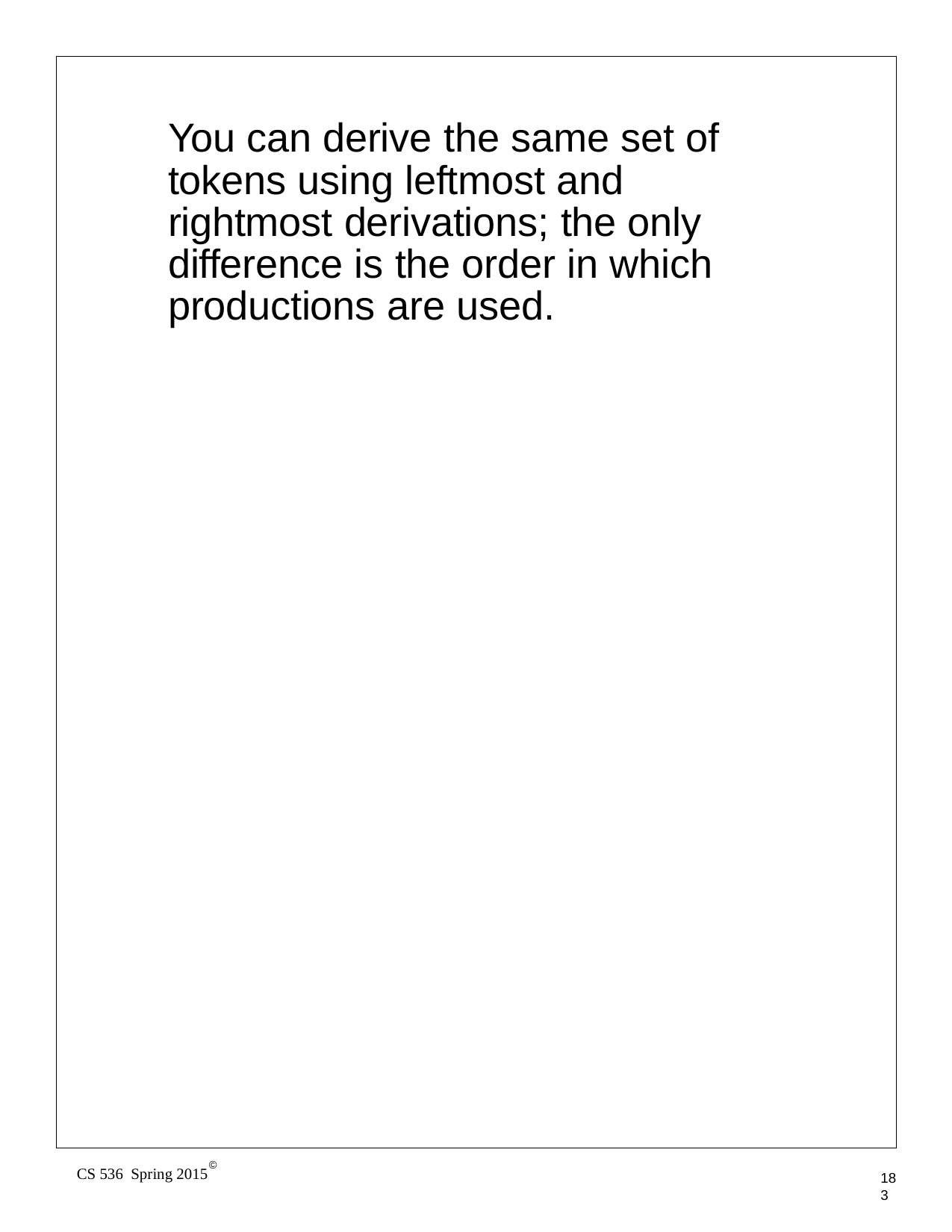

You can derive the same set of tokens using leftmost and rightmost derivations; the only difference is the order in which productions are used.
©
CS 536  Spring 2015
183